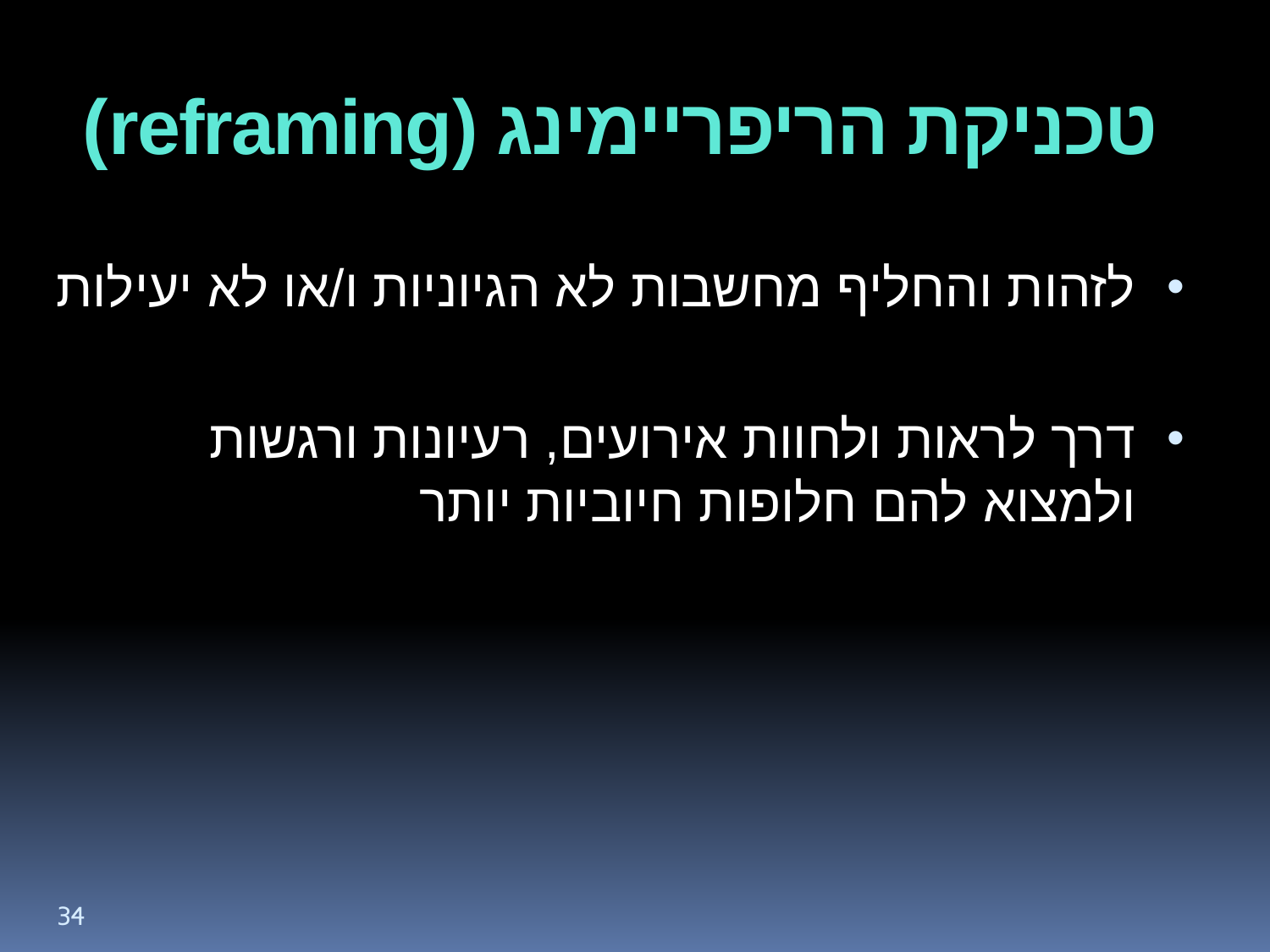

# טכניקת הריפריימינג (reframing)
לזהות והחליף מחשבות לא הגיוניות ו/או לא יעילות

דרך לראות ולחוות אירועים, רעיונות ורגשות ולמצוא להם חלופות חיוביות יותר
34